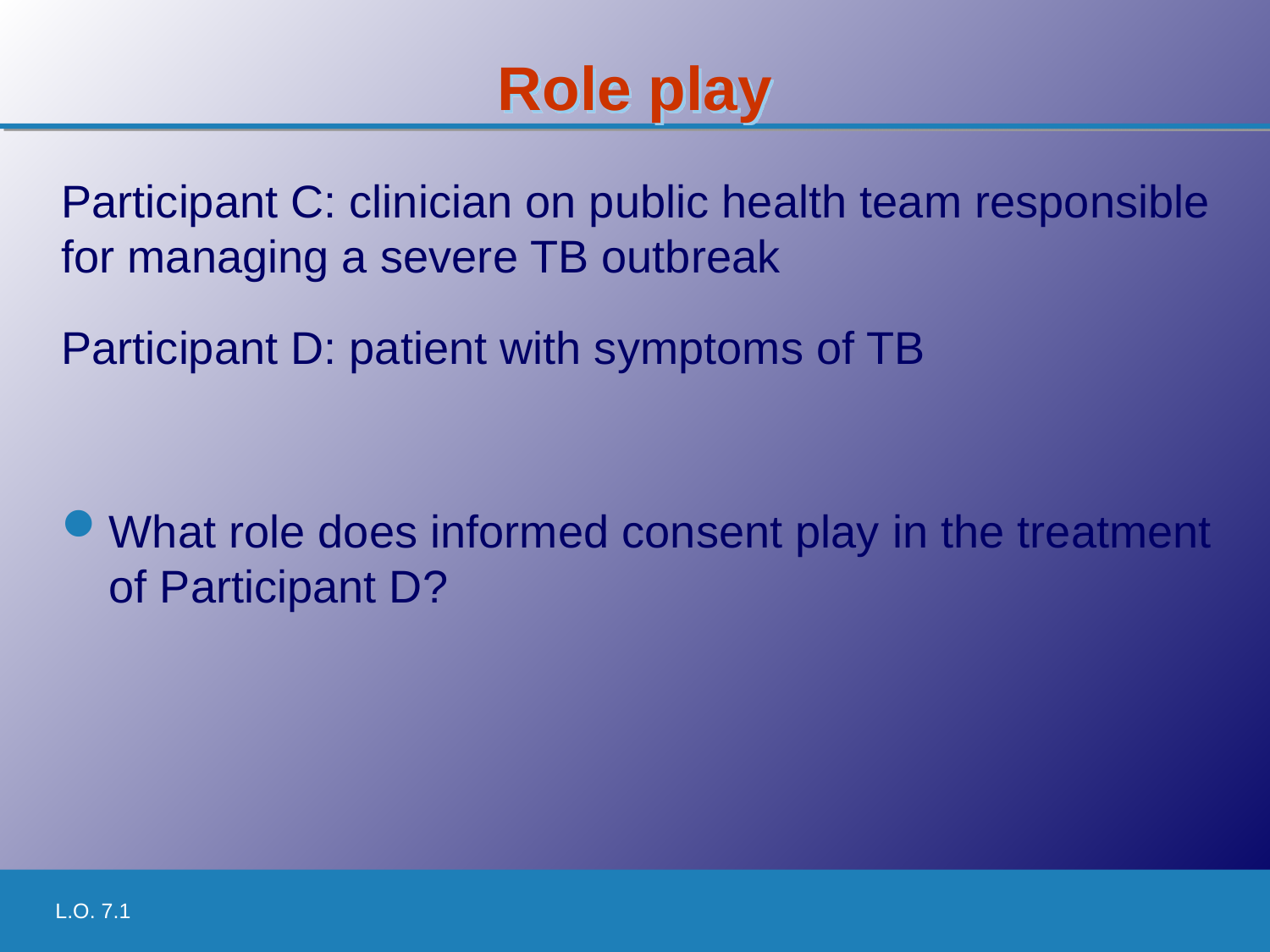

# Role play
Participant C: clinician on public health team responsible for managing a severe TB outbreak
Participant D: patient with symptoms of TB

What role does informed consent play in the treatment of Participant D?